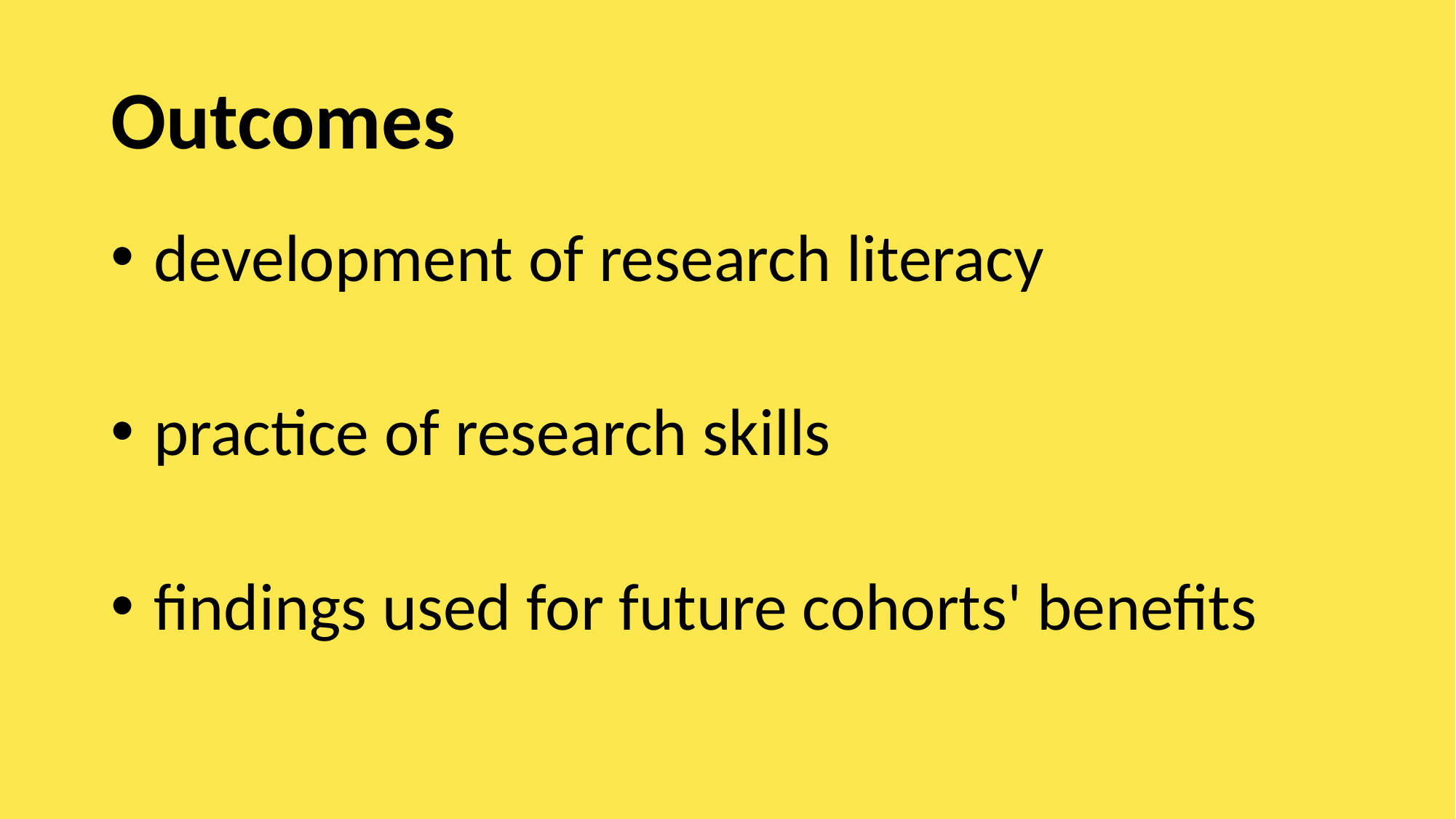

# Outcomes
development of research literacy

practice of research skills

findings used for future cohorts' benefits